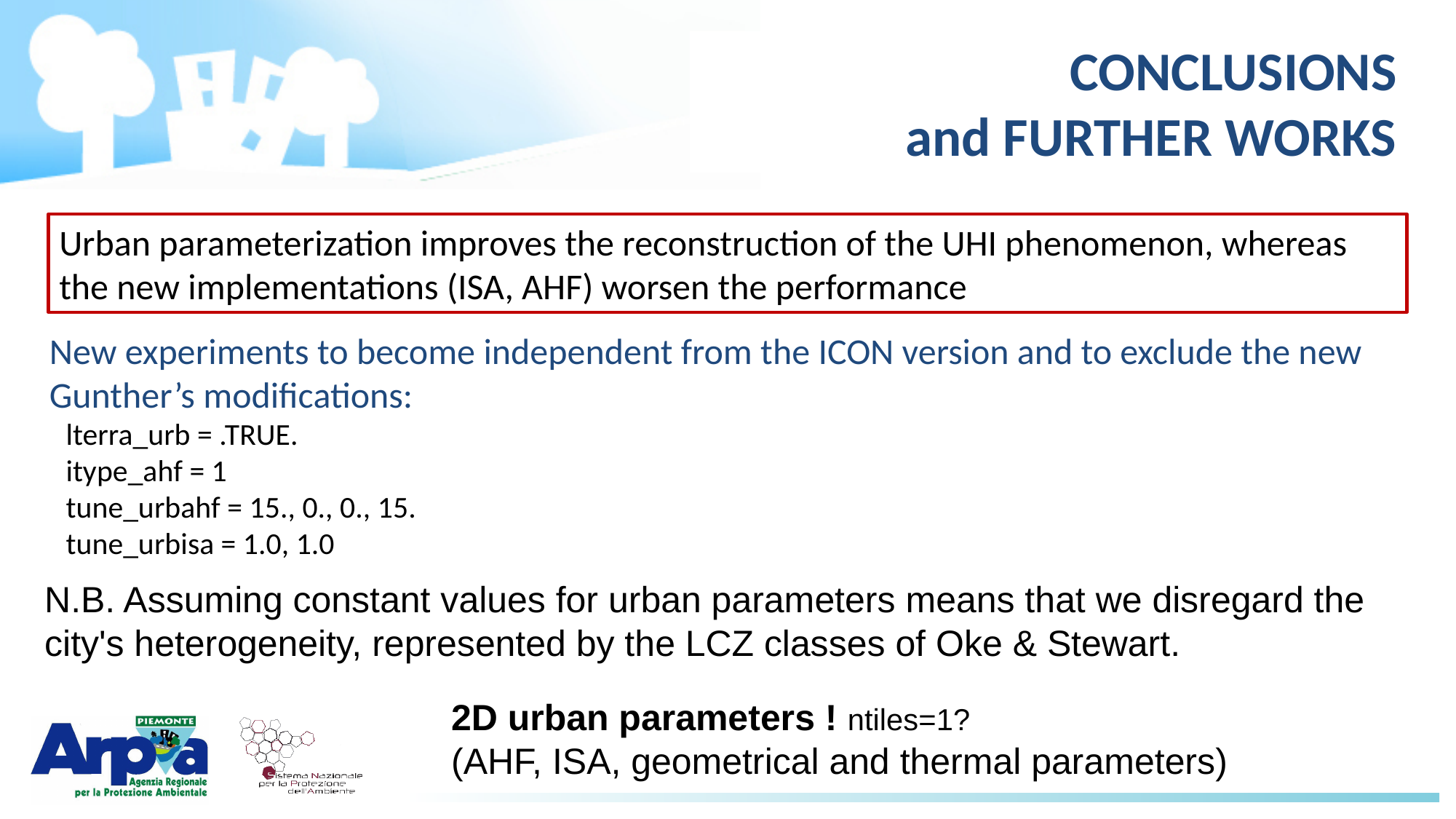

CONCLUSIONS
 and FURTHER WORKS
Urban parameterization improves the reconstruction of the UHI phenomenon, whereas the new implementations (ISA, AHF) worsen the performance
New experiments to become independent from the ICON version and to exclude the new Gunther’s modifications:
 lterra_urb = .TRUE.
 itype_ahf = 1
 tune_urbahf = 15., 0., 0., 15.
 tune_urbisa = 1.0, 1.0
N.B. Assuming constant values for urban parameters means that we disregard the city's heterogeneity, represented by the LCZ classes of Oke & Stewart.

2D urban parameters ! ntiles=1?
(AHF, ISA, geometrical and thermal parameters)